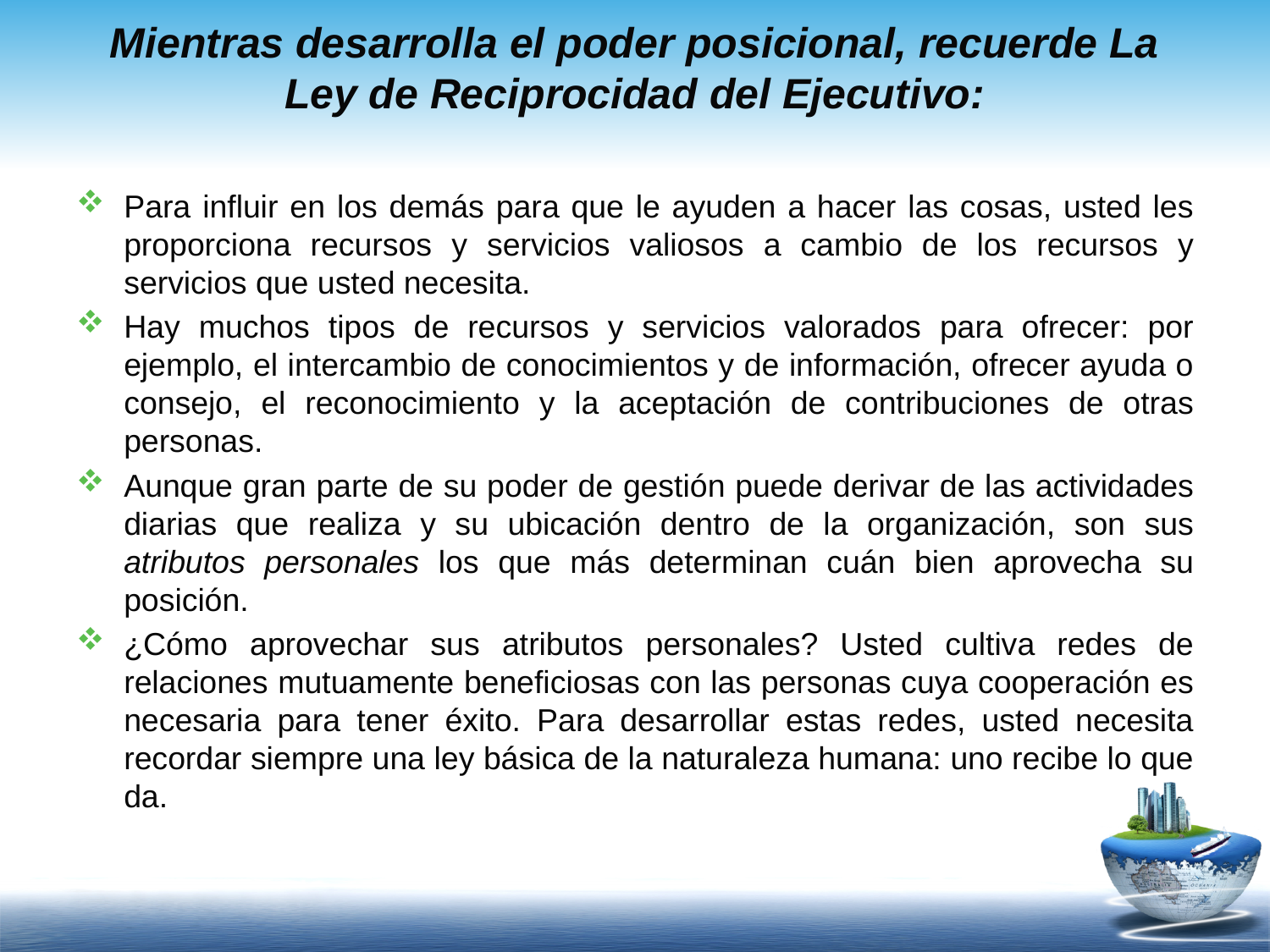

# Mientras desarrolla el poder posicional, recuerde La Ley de Reciprocidad del Ejecutivo:
Para influir en los demás para que le ayuden a hacer las cosas, usted les proporciona recursos y servicios valiosos a cambio de los recursos y servicios que usted necesita.
Hay muchos tipos de recursos y servicios valorados para ofrecer: por ejemplo, el intercambio de conocimientos y de información, ofrecer ayuda o consejo, el reconocimiento y la aceptación de contribuciones de otras personas.
Aunque gran parte de su poder de gestión puede derivar de las actividades diarias que realiza y su ubicación dentro de la organización, son sus atributos personales los que más determinan cuán bien aprovecha su posición.
¿Cómo aprovechar sus atributos personales? Usted cultiva redes de relaciones mutuamente beneficiosas con las personas cuya cooperación es necesaria para tener éxito. Para desarrollar estas redes, usted necesita recordar siempre una ley básica de la naturaleza humana: uno recibe lo que da.